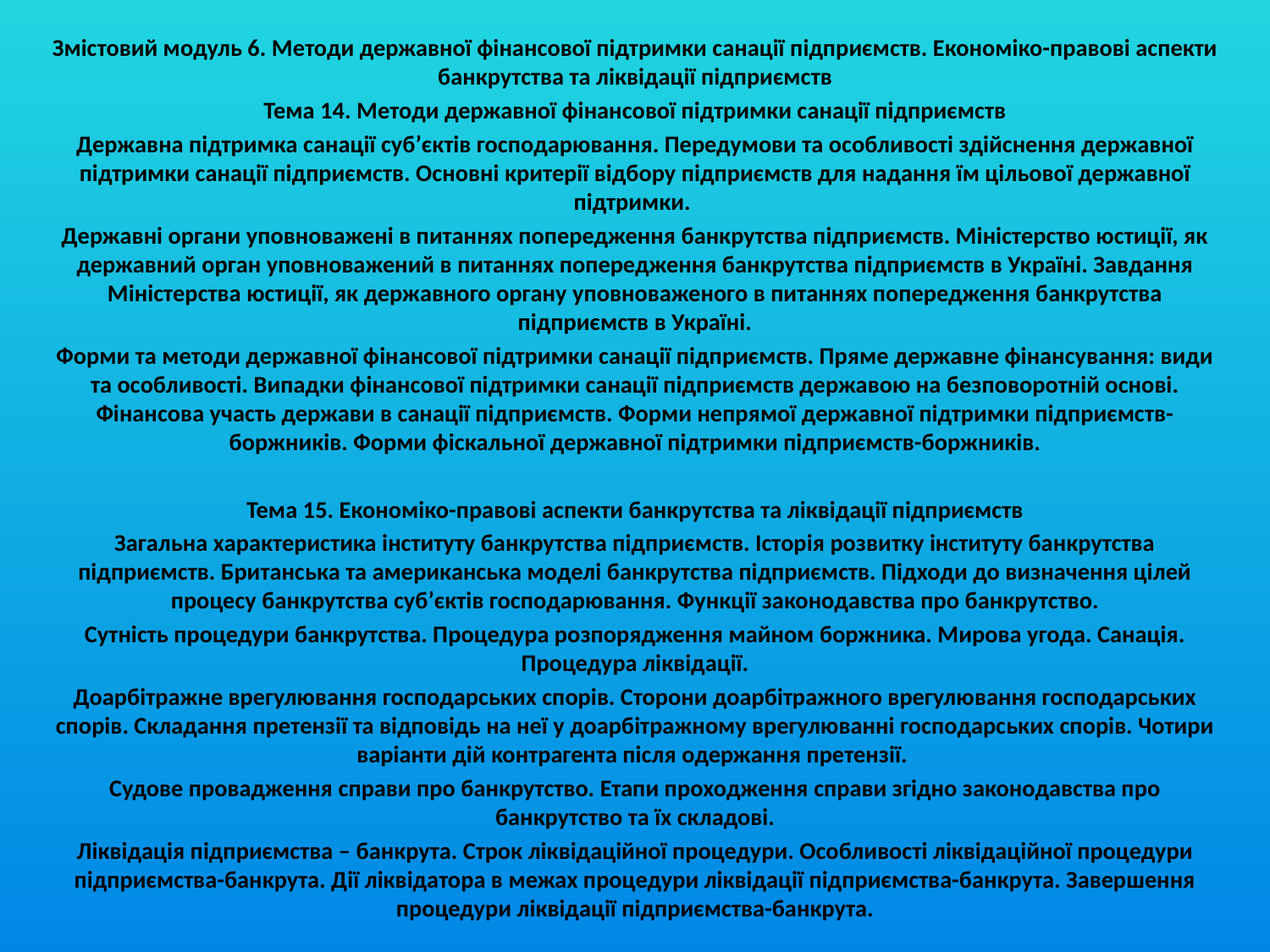

Змістовий модуль 6. Методи державної фінансової підтримки санації підприємств. Економіко-правові аспекти банкрутства та ліквідації підприємств
Тема 14. Методи державної фінансової підтримки санації підприємств
Державна підтримка санації суб’єктів господарювання. Передумови та особливості здійснення державної підтримки санації підприємств. Основні критерії відбору підприємств для надання їм цільової державної підтримки.
Державні органи уповноважені в питаннях попередження банкрутства підприємств. Міністерство юстиції, як державний орган уповноважений в питаннях попередження банкрутства підприємств в Україні. Завдання Міністерства юстиції, як державного органу уповноваженого в питаннях попередження банкрутства підприємств в Україні.
Форми та методи державної фінансової підтримки санації підприємств. Пряме державне фінансування: види та особливості. Випадки фінансової підтримки санації підприємств державою на безповоротній основі. Фінансова участь держави в санації підприємств. Форми непрямої державної підтримки підприємств-боржників. Форми фіскальної державної підтримки підприємств-боржників.

Тема 15. Економіко-правові аспекти банкрутства та ліквідації підприємств
Загальна характеристика інституту банкрутства підприємств. Історія розвитку інституту банкрутства підприємств. Британська та американська моделі банкрутства підприємств. Підходи до визначення цілей процесу банкрутства суб’єктів господарювання. Функції законодавства про банкрутство.
Сутність процедури банкрутства. Процедура розпорядження майном боржника. Мирова угода. Санація. Процедура ліквідації.
Доарбітражне врегулювання господарських спорів. Сторони доарбітражного врегулювання господарських спорів. Складання претензії та відповідь на неї у доарбітражному врегулюванні господарських спорів. Чотири варіанти дій контрагента після одержання претензії.
Судове провадження справи про банкрутство. Етапи проходження справи згідно законодавства про банкрутство та їх складові.
Ліквідація підприємства – банкрута. Строк ліквідаційної процедури. Особливості ліквідаційної процедури підприємства-банкрута. Дії ліквідатора в межах процедури ліквідації підприємства-банкрута. Завершення процедури ліквідації підприємства-банкрута.